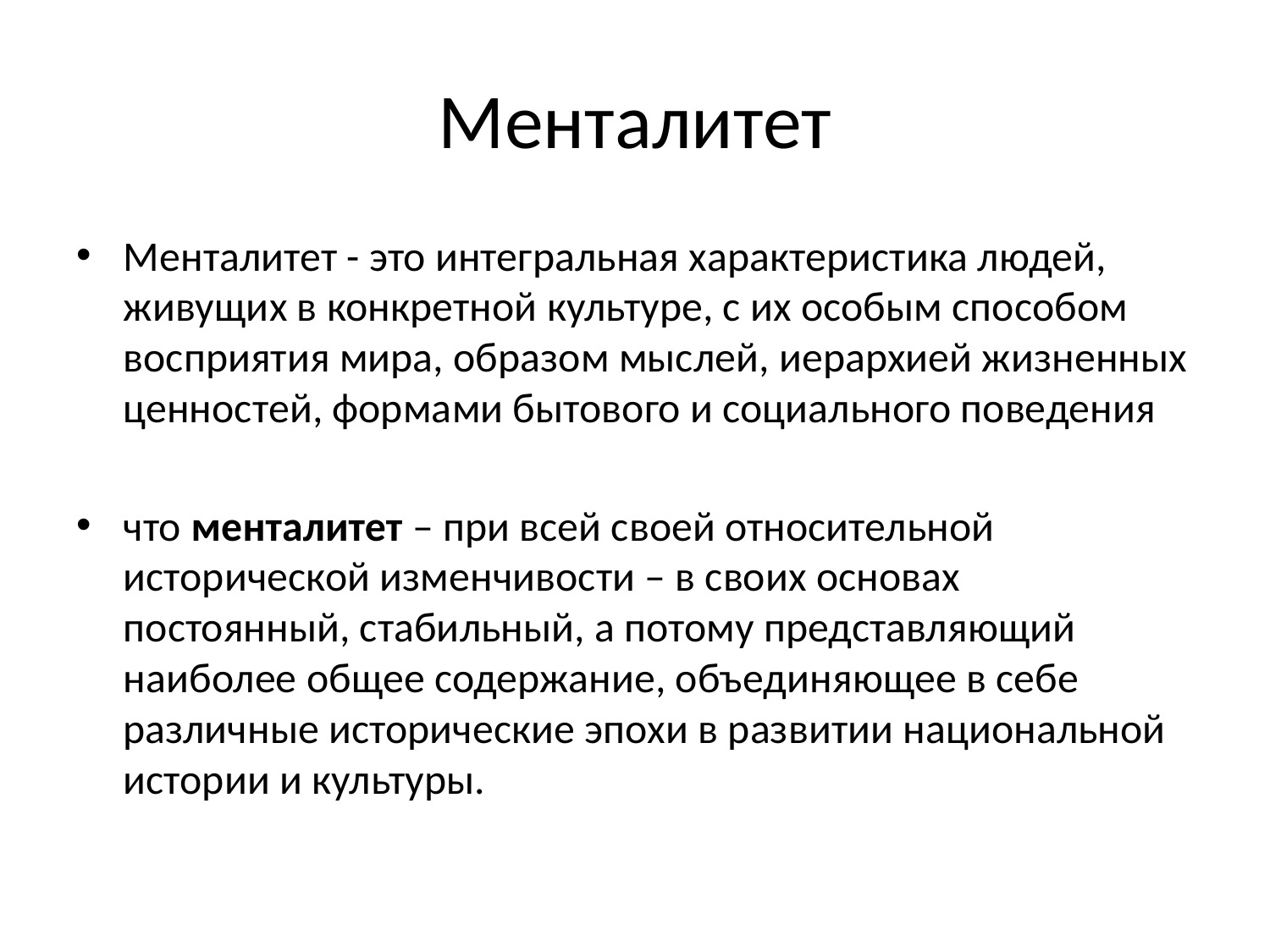

# Менталитет
Менталитет - это интегральная характеристика людей, живущих в конкретной культуре, с их особым способом восприятия мира, образом мыслей, иерархией жизненных ценностей, формами бытового и социального поведения

что менталитет – при всей своей относительной исторической изменчивости – в своих основах постоянный, стабильный, а потому представляющий наиболее общее содержание, объединяющее в себе различные исторические эпохи в развитии национальной истории и культуры.